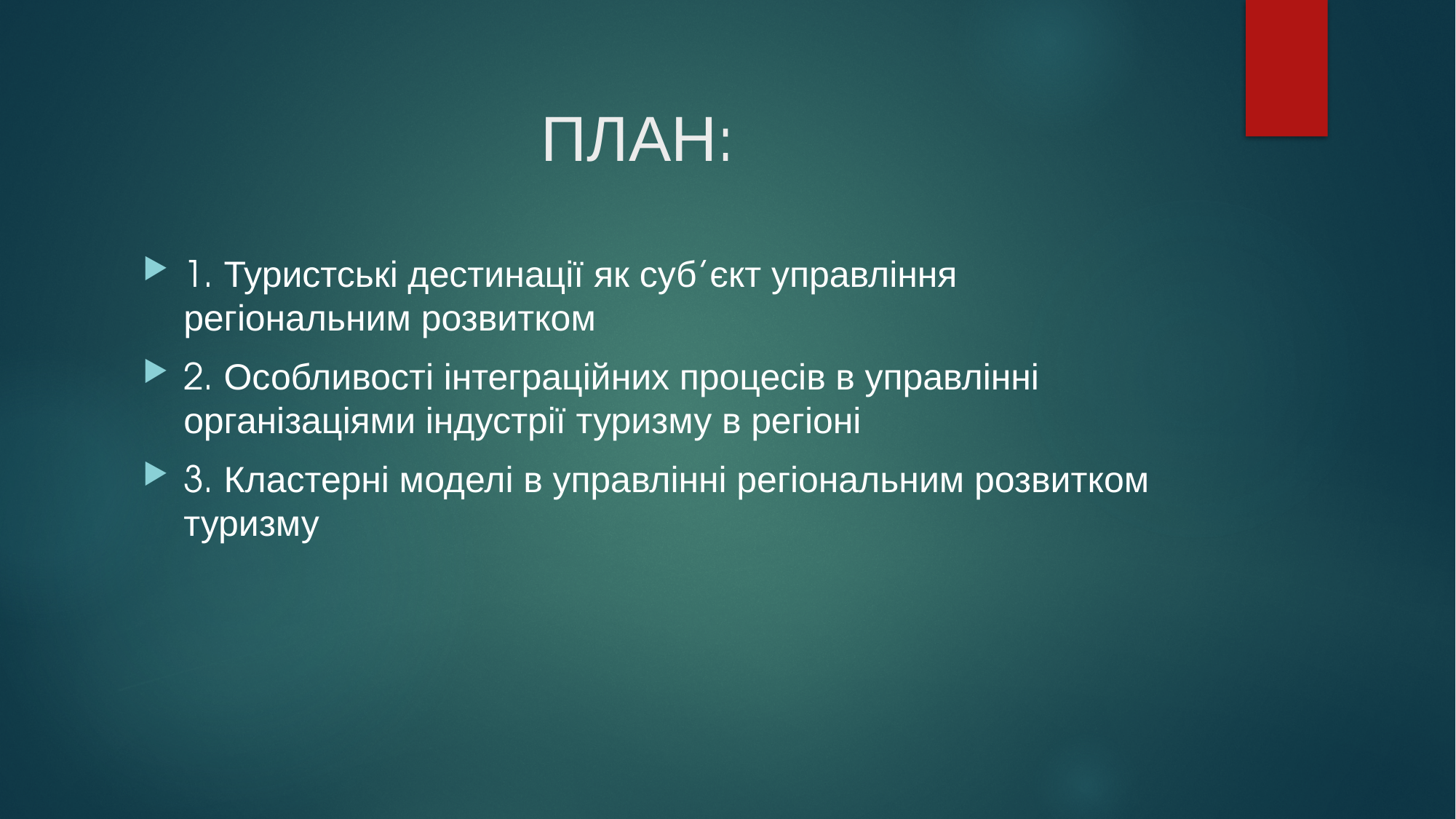

# ПЛАН:
1. Туристські дестинації як суб’єкт управління регіональним розвитком
2. Особливості інтеграційних процесів в управлінні організаціями індустрії туризму в регіоні
3. Кластерні моделі в управлінні регіональним розвитком туризму